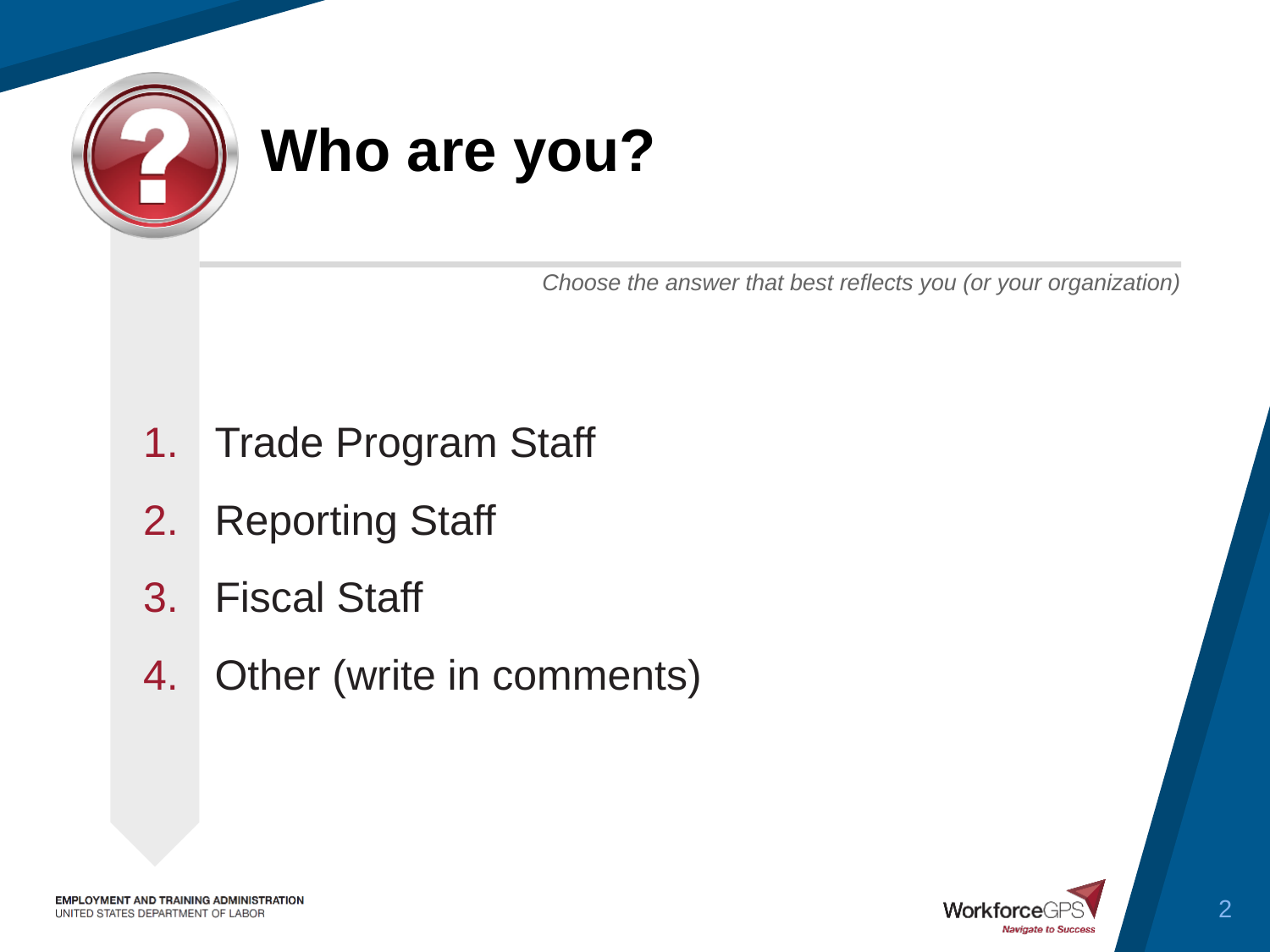

# Who are you?
Trade Program Staff
Reporting Staff
Fiscal Staff
Other (write in comments)
2